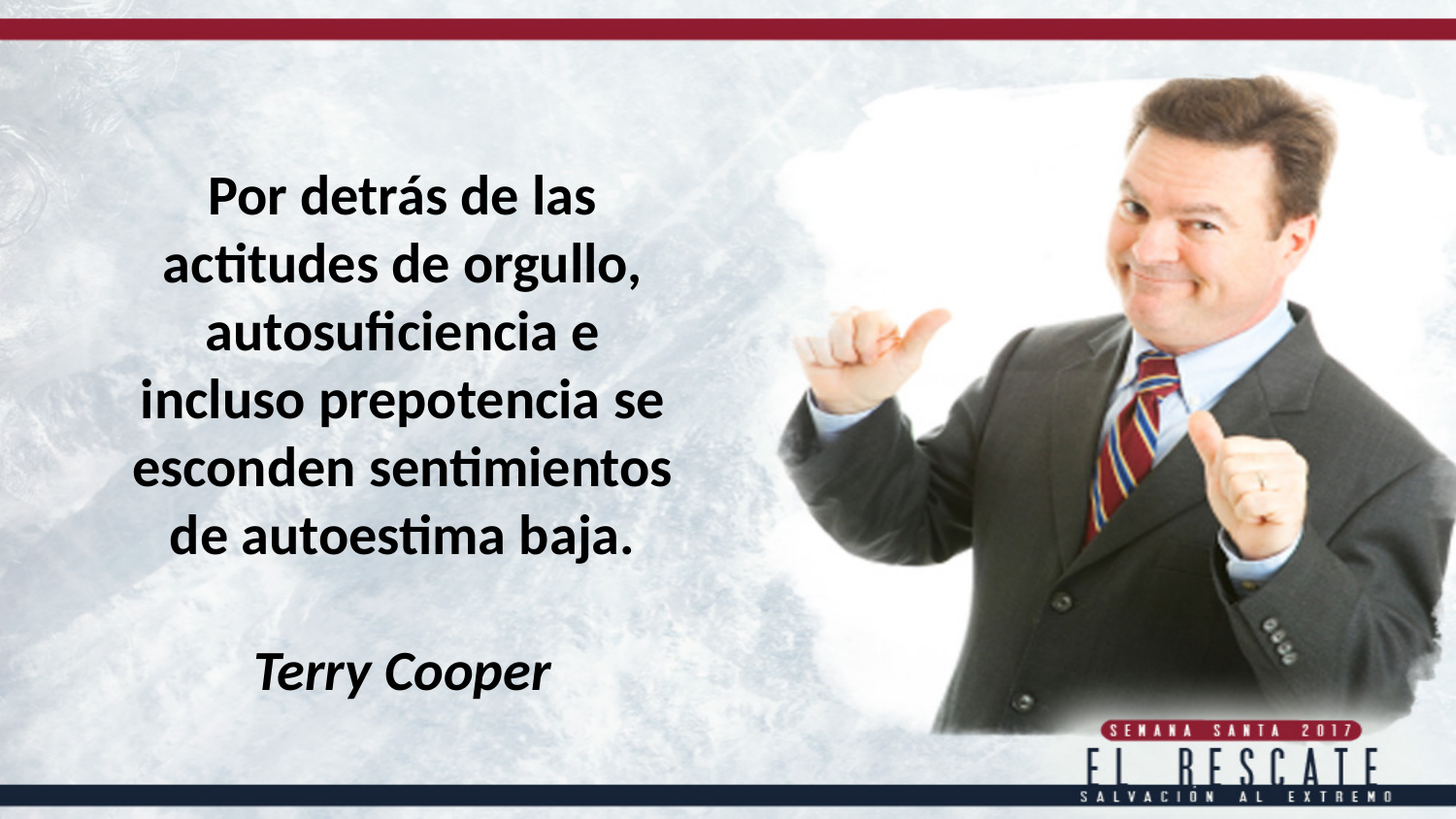

Por detrás de las actitudes de orgullo, autosuficiencia e
incluso prepotencia se esconden sentimientos de autoestima baja.

Terry Cooper